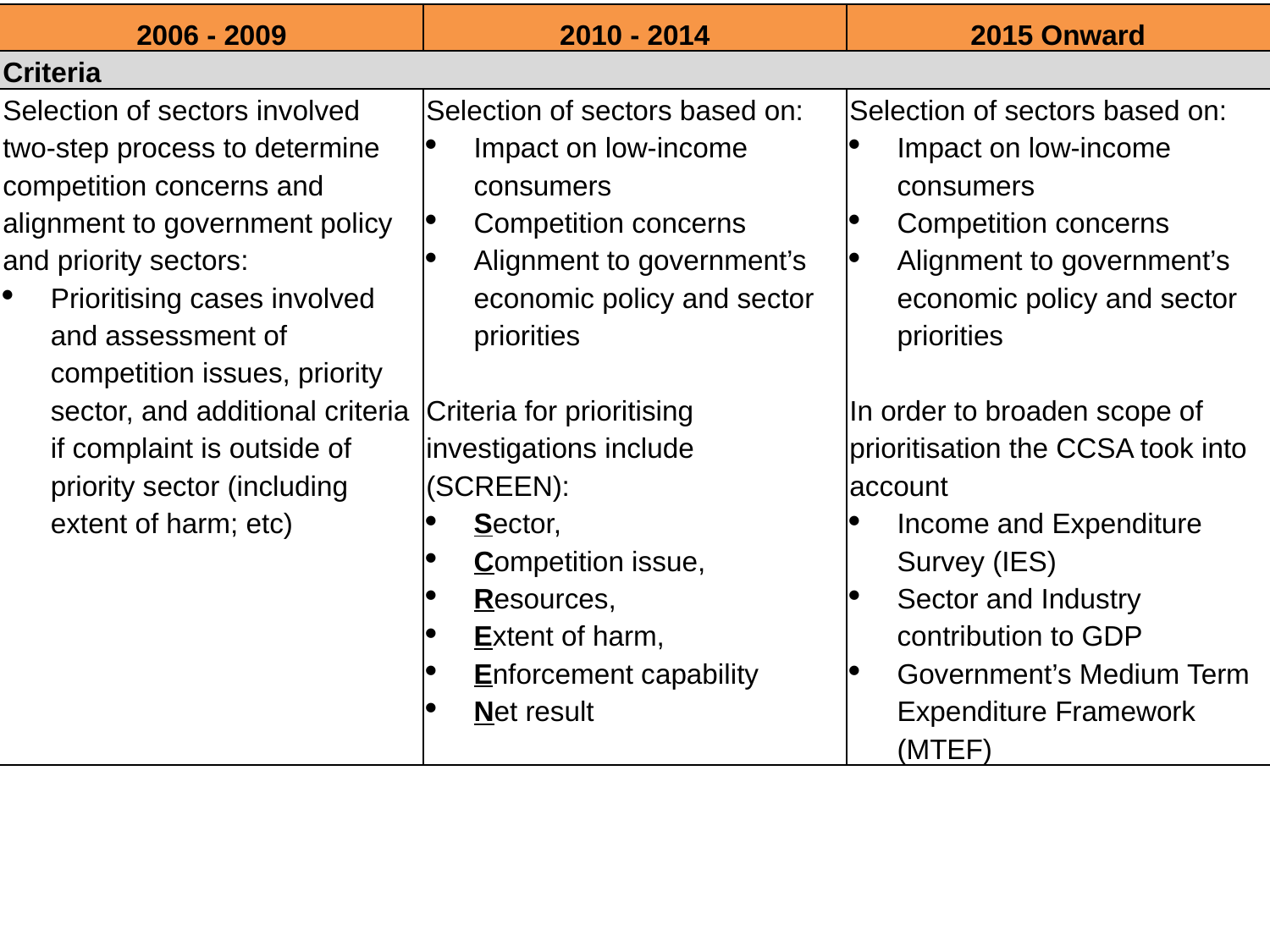

| 2006 - 2009 | 2010 - 2014 | 2015 Onward |
| --- | --- | --- |
| Criteria |  |  |
| Selection of sectors involved two-step process to determine competition concerns and alignment to government policy and priority sectors: Prioritising cases involved and assessment of competition issues, priority sector, and additional criteria if complaint is outside of priority sector (including extent of harm; etc) | Selection of sectors based on: Impact on low-income consumers Competition concerns Alignment to government’s economic policy and sector priorities Criteria for prioritising investigations include (SCREEN): Sector, Competition issue, Resources, Extent of harm, Enforcement capability Net result | Selection of sectors based on: Impact on low-income consumers Competition concerns Alignment to government’s economic policy and sector priorities In order to broaden scope of prioritisation the CCSA took into account Income and Expenditure Survey (IES) Sector and Industry contribution to GDP Government’s Medium Term Expenditure Framework (MTEF) |